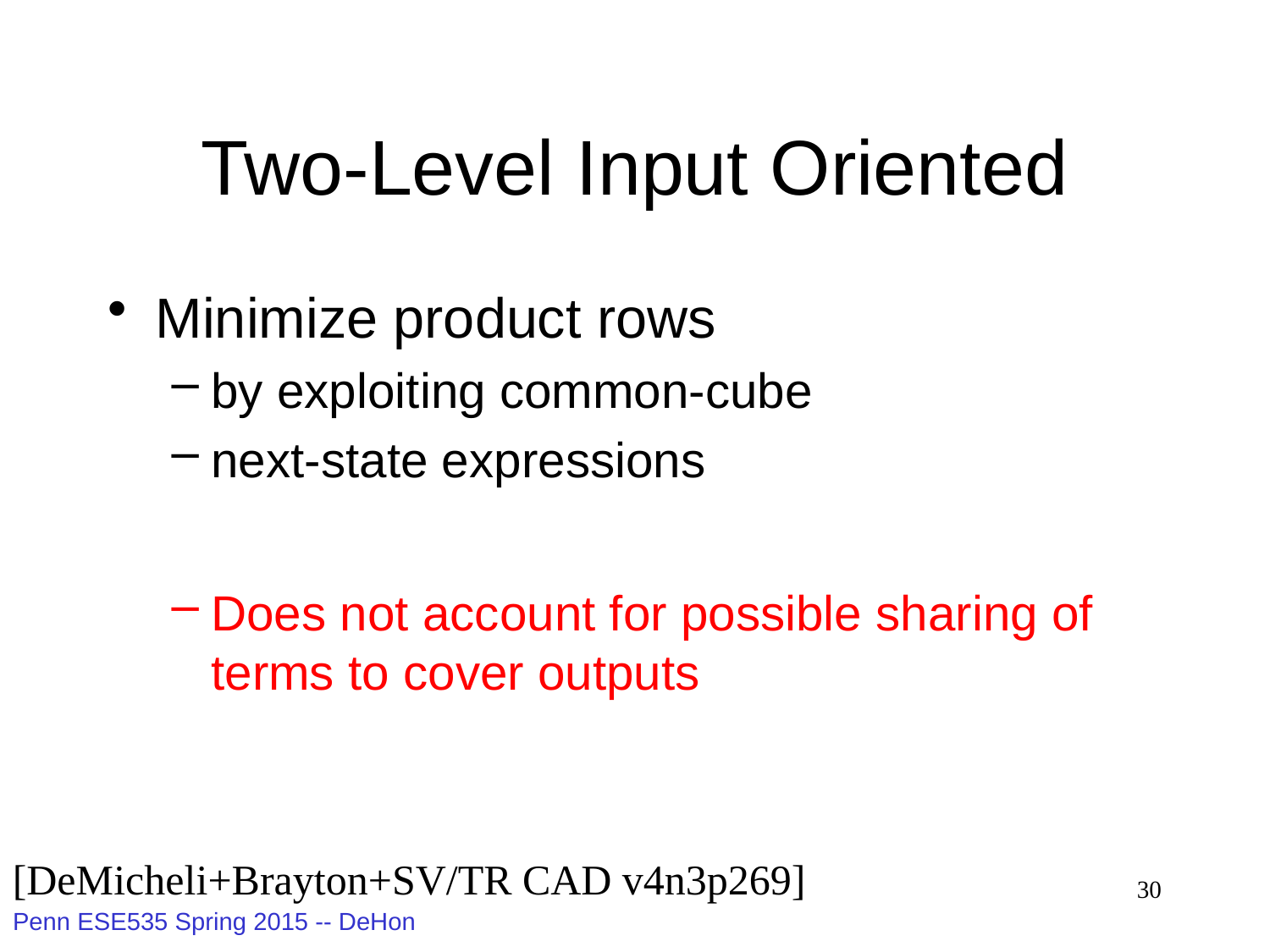

# Two-Level Input Oriented
Minimize product rows
by exploiting common-cube
next-state expressions

Does not account for possible sharing of terms to cover outputs
[DeMicheli+Brayton+SV/TR CAD v4n3p269]
30
Penn ESE535 Spring 2015 -- DeHon